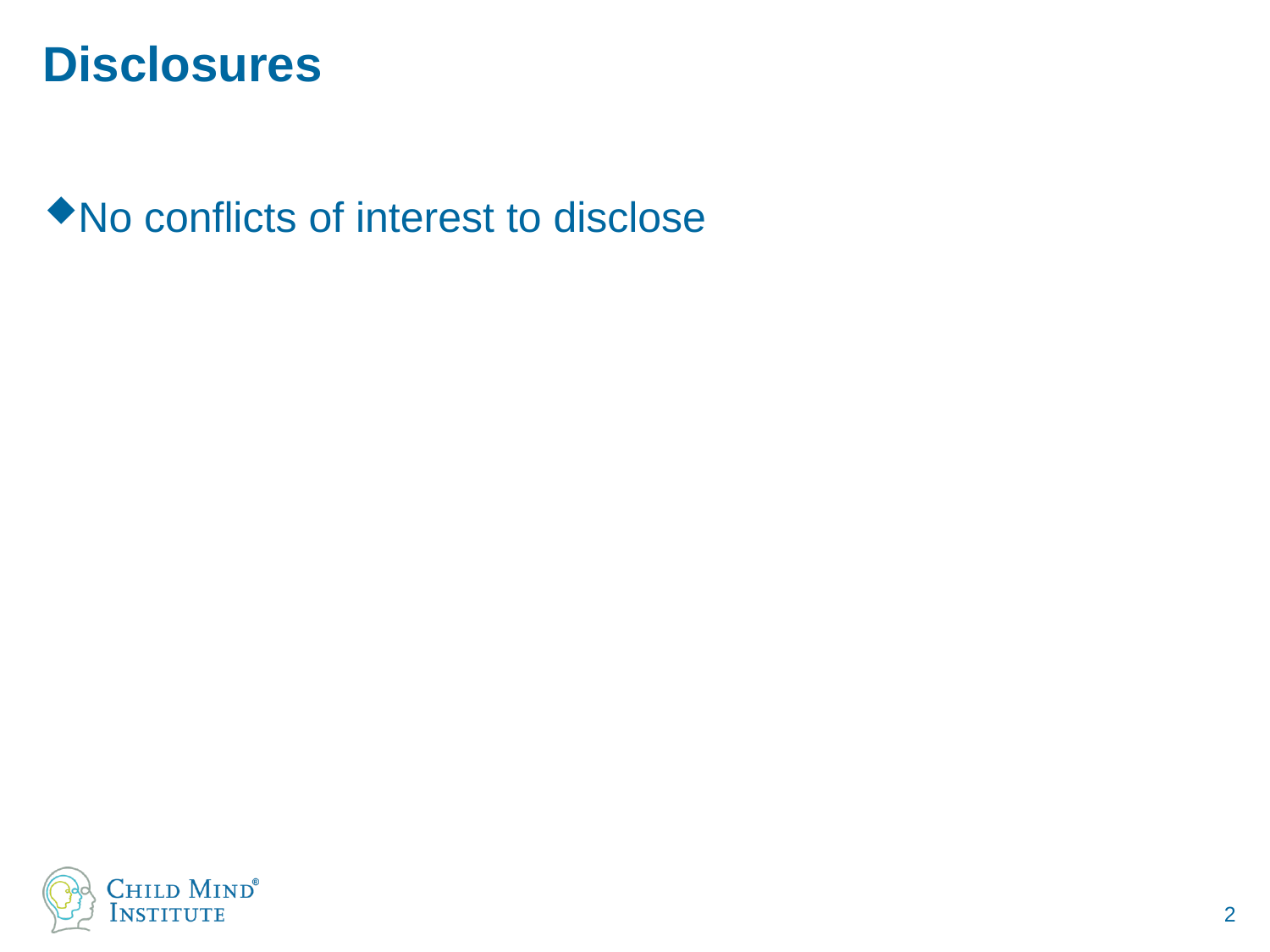

# Disclosures
No conflicts of interest to disclose
2